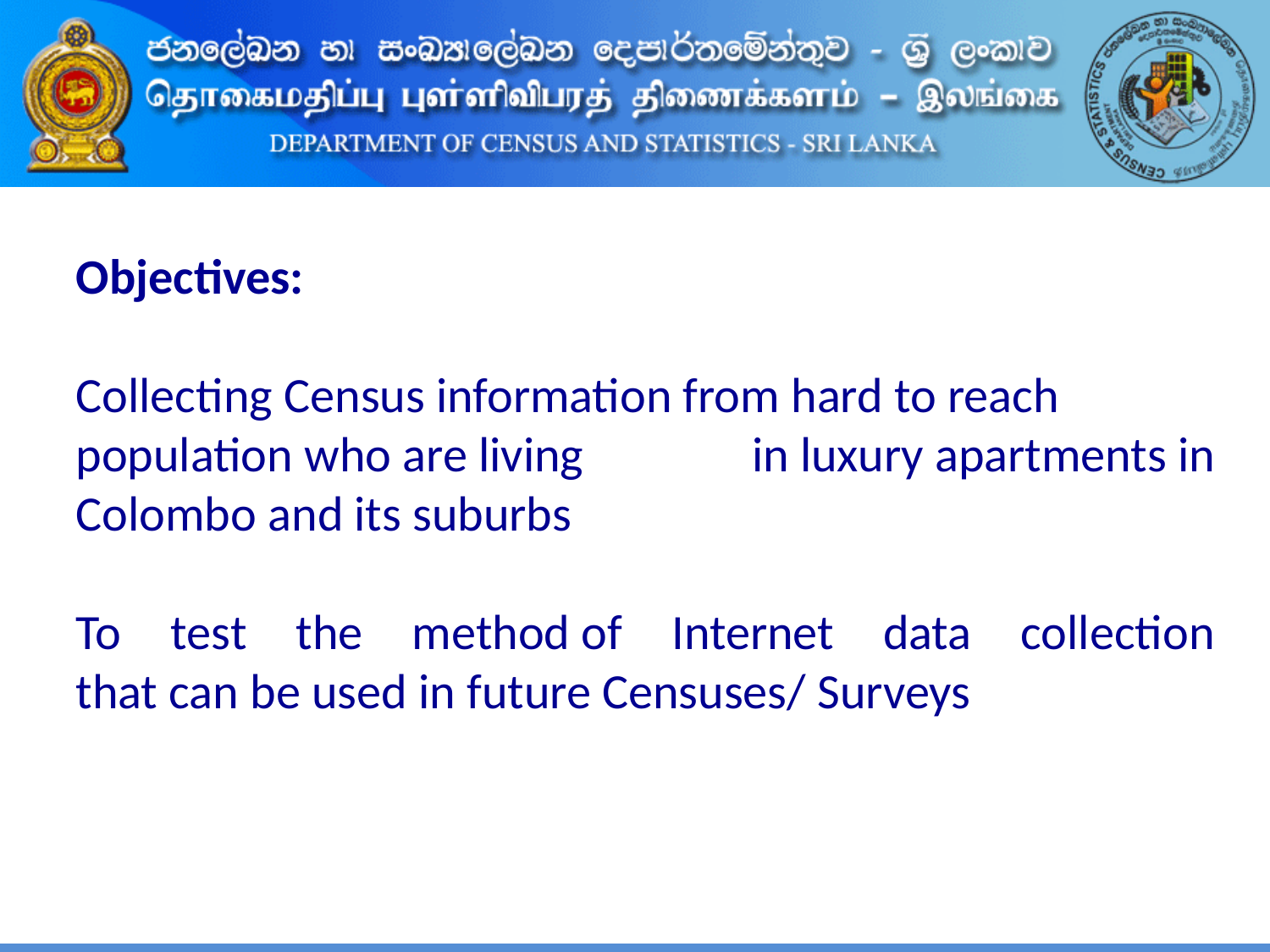

Objectives:

Collecting Census information from hard to reach 
population who are living in luxury apartments in Colombo and its suburbs

To test the method of Internet data collection that can be used in future Censuses/ Surveys